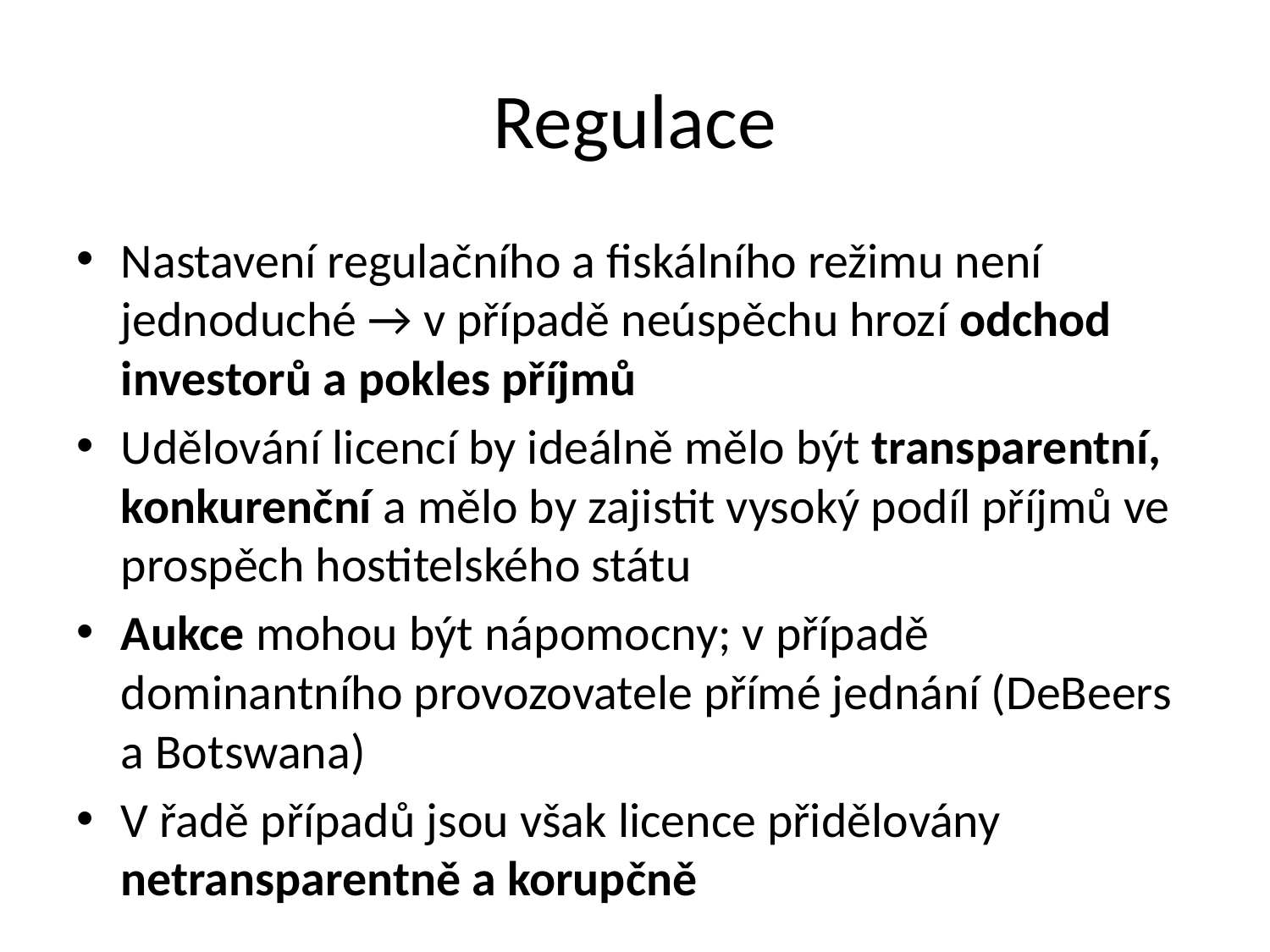

# Regulace
Nastavení regulačního a fiskálního režimu není jednoduché → v případě neúspěchu hrozí odchod investorů a pokles příjmů
Udělování licencí by ideálně mělo být transparentní, konkurenční a mělo by zajistit vysoký podíl příjmů ve prospěch hostitelského státu
Aukce mohou být nápomocny; v případě dominantního provozovatele přímé jednání (DeBeers a Botswana)
V řadě případů jsou však licence přidělovány netransparentně a korupčně